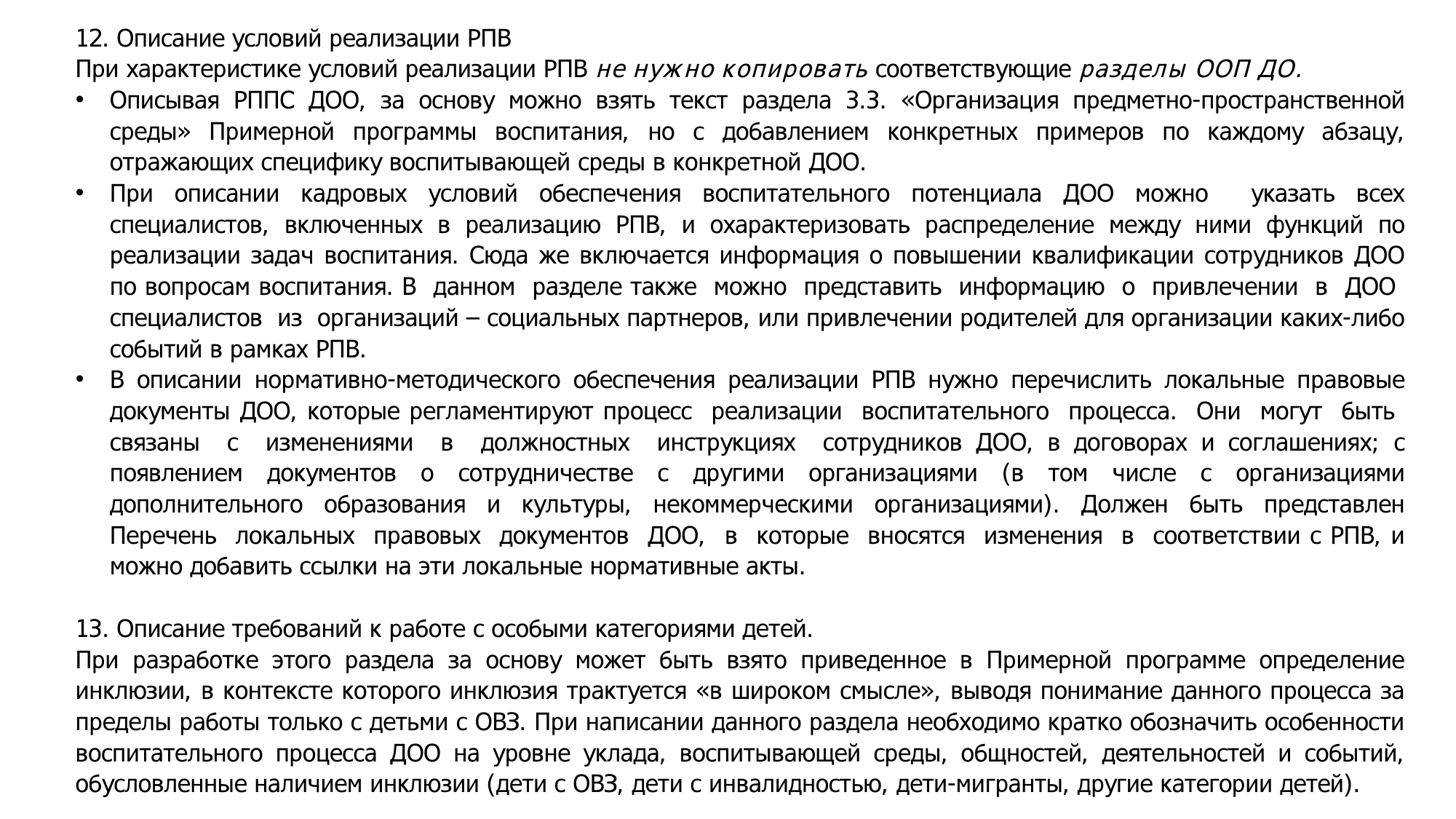

12. Описание условий реализации РПВ
При характеристике условий реализации РПВ не нужно копировать соответствующие разделы ООП ДО.
Описывая РППС ДОО, за основу можно взять текст раздела 3.3. «Организация предметно-пространственной среды» Примерной программы воспитания, но с добавлением конкретных примеров по каждому абзацу, отражающих специфику воспитывающей среды в конкретной ДОО.
При описании кадровых условий обеспечения воспитательного потенциала ДОО можно  указать всех специалистов, включенных в реализацию РПВ, и охарактеризовать распределение между ними функций по реализации задач воспитания. Сюда же включается информация о повышении квалификации сотрудников ДОО по вопросам воспитания. В  данном  разделе также  можно  представить  информацию  о  привлечении  в  ДОО  специалистов  из  организаций – социальных партнеров, или привлечении родителей для организации каких-либо событий в рамках РПВ.
В описании нормативно-методического обеспечения реализации РПВ нужно перечислить локальные правовые документы ДОО, которые регламентируют процесс  реализации  воспитательного  процесса.  Они  могут  быть  связаны  с  изменениями  в  должностных  инструкциях  сотрудников ДОО, в договорах и соглашениях; с появлением документов о сотрудничестве с другими организациями (в том числе с организациями дополнительного образования и культуры, некоммерческими организациями). Должен быть представлен Перечень  локальных  правовых  документов  ДОО,  в  которые  вносятся  изменения  в  соответствии с РПВ, и можно добавить ссылки на эти локальные нормативные акты.

13. Описание требований к работе с особыми категориями детей.
При разработке этого раздела за основу может быть взято приведенное в Примерной программе определение инклюзии, в контексте которого инклюзия трактуется «в широком смысле», выводя понимание данного процесса за пределы работы только с детьми с ОВЗ. При написании данного раздела необходимо кратко обозначить особенности воспитательного процесса ДОО на уровне уклада, воспитывающей среды, общностей, деятельностей и событий, обусловленные наличием инклюзии (дети с ОВЗ, дети с инвалидностью, дети-мигранты, другие категории детей).